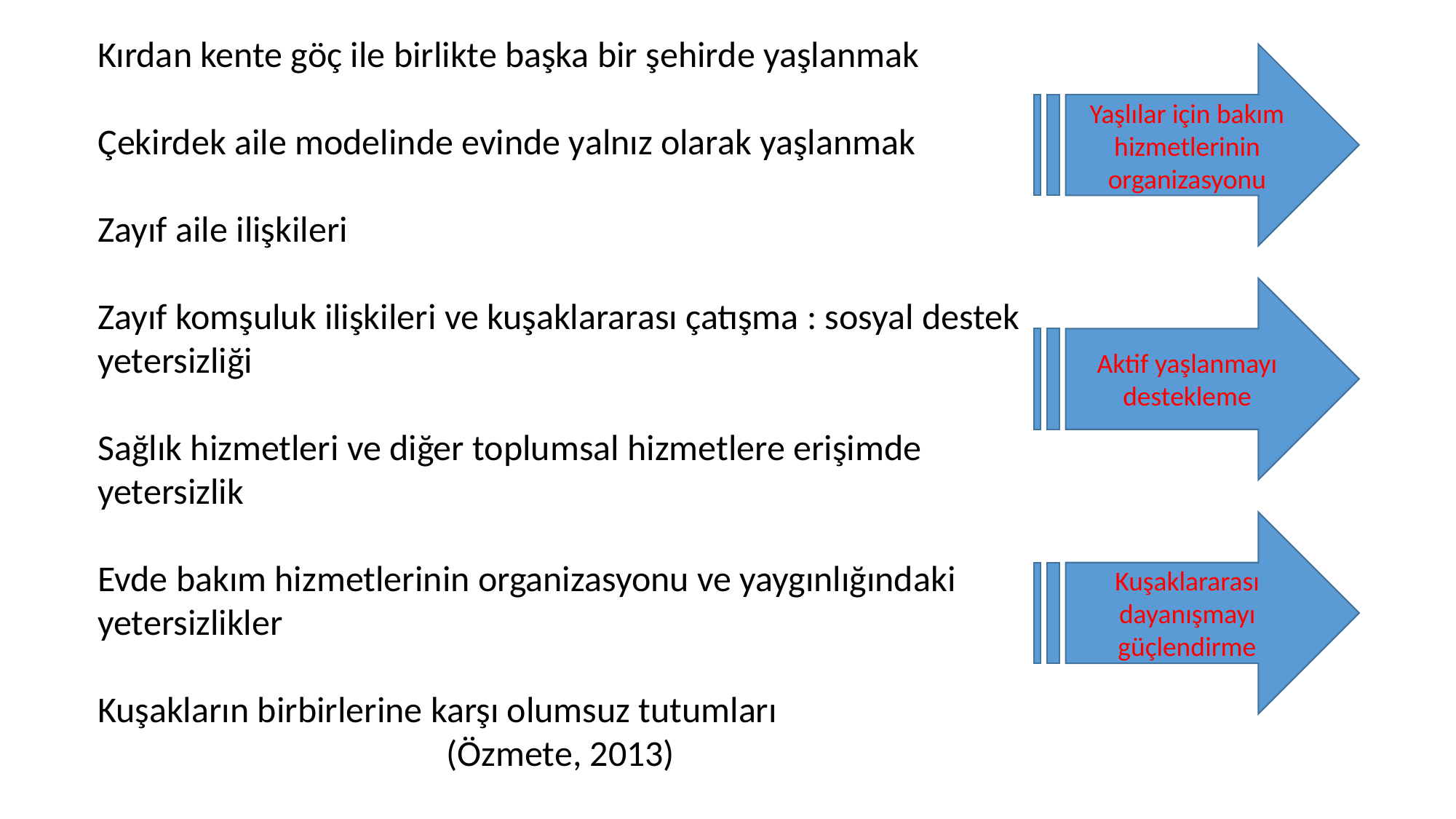

Kırdan kente göç ile birlikte başka bir şehirde yaşlanmak

Çekirdek aile modelinde evinde yalnız olarak yaşlanmak

Zayıf aile ilişkileri

Zayıf komşuluk ilişkileri ve kuşaklararası çatışma : sosyal destek yetersizliği

Sağlık hizmetleri ve diğer toplumsal hizmetlere erişimde
yetersizlik

Evde bakım hizmetlerinin organizasyonu ve yaygınlığındaki
yetersizlikler

Kuşakların birbirlerine karşı olumsuz tutumları
(Özmete, 2013)

Yaşlılar için bakım hizmetlerinin organizasyonu
Aktif yaşlanmayı destekleme
Kuşaklararası dayanışmayı güçlendirme